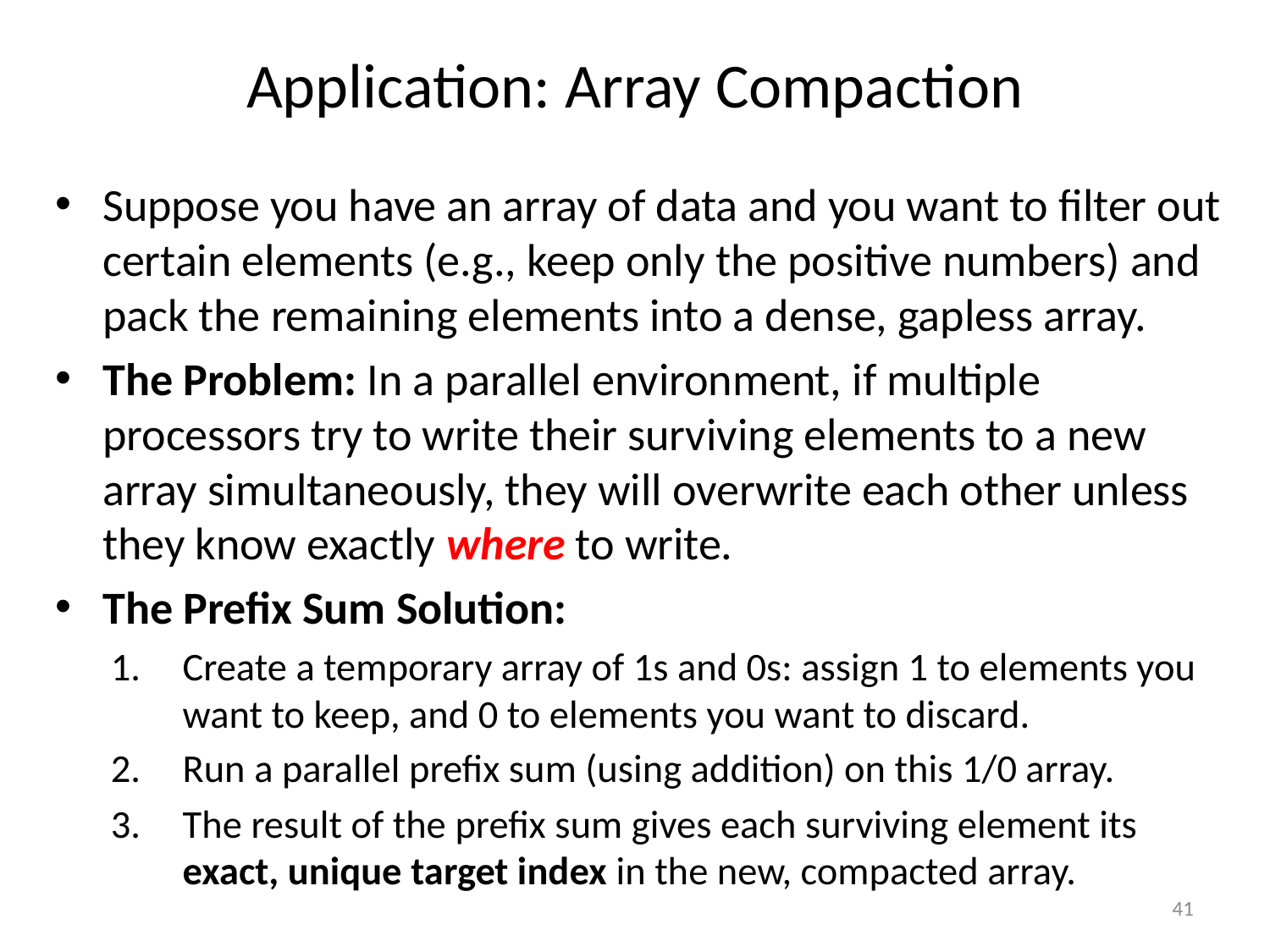

# Application: Array Compaction
Suppose you have an array of data and you want to filter out certain elements (e.g., keep only the positive numbers) and pack the remaining elements into a dense, gapless array.
The Problem: In a parallel environment, if multiple processors try to write their surviving elements to a new array simultaneously, they will overwrite each other unless they know exactly where to write.
The Prefix Sum Solution:
Create a temporary array of 1s and 0s: assign 1 to elements you want to keep, and 0 to elements you want to discard.
Run a parallel prefix sum (using addition) on this 1/0 array.
The result of the prefix sum gives each surviving element its exact, unique target index in the new, compacted array.

41